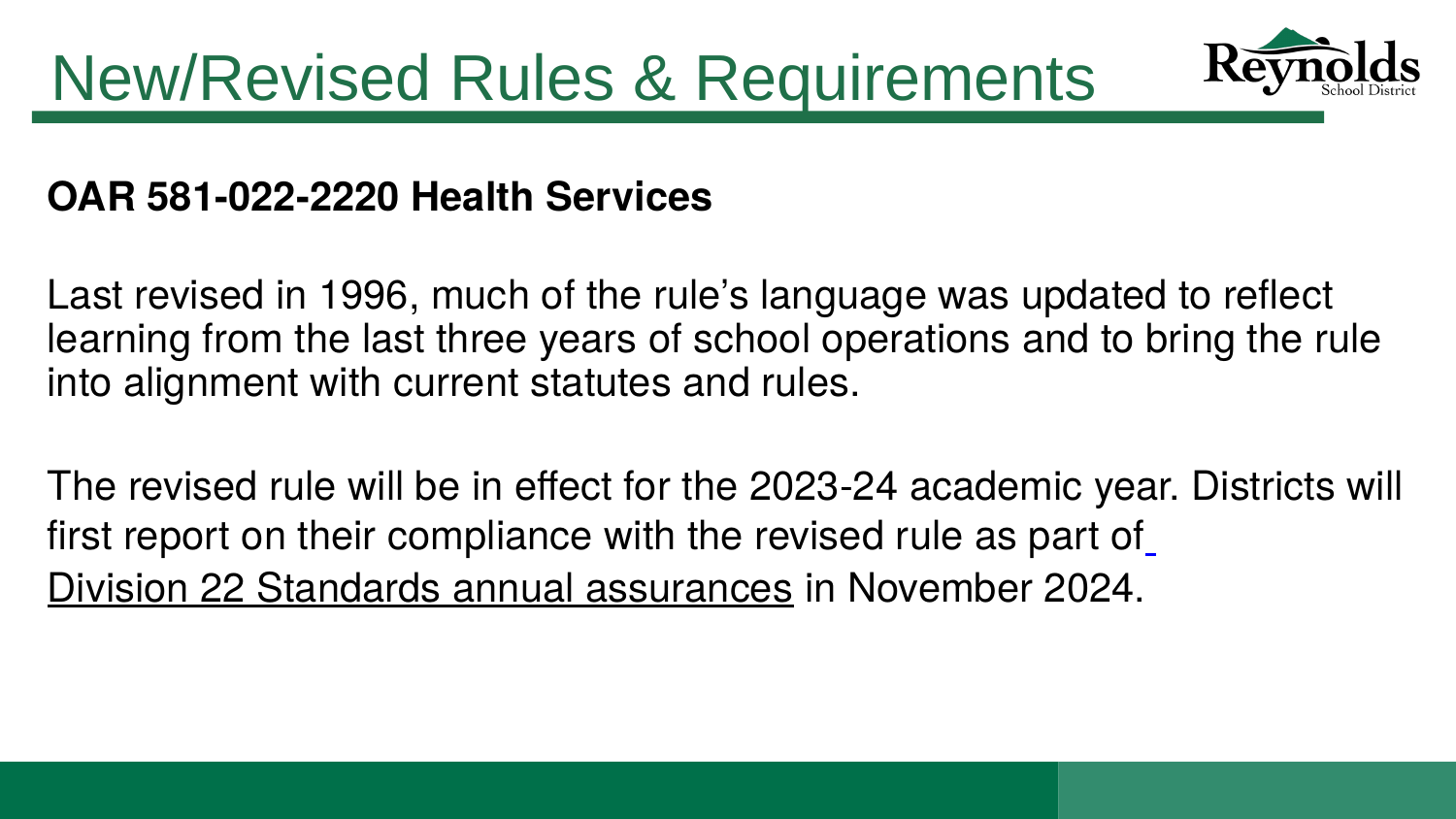

New/Revised Rules & Requirements
OAR 581-022-2220 Health Services
Last revised in 1996, much of the rule’s language was updated to reflect learning from the last three years of school operations and to bring the rule into alignment with current statutes and rules.
The revised rule will be in effect for the 2023-24 academic year. Districts will first report on their compliance with the revised rule as part of Division 22 Standards annual assurances in November 2024.